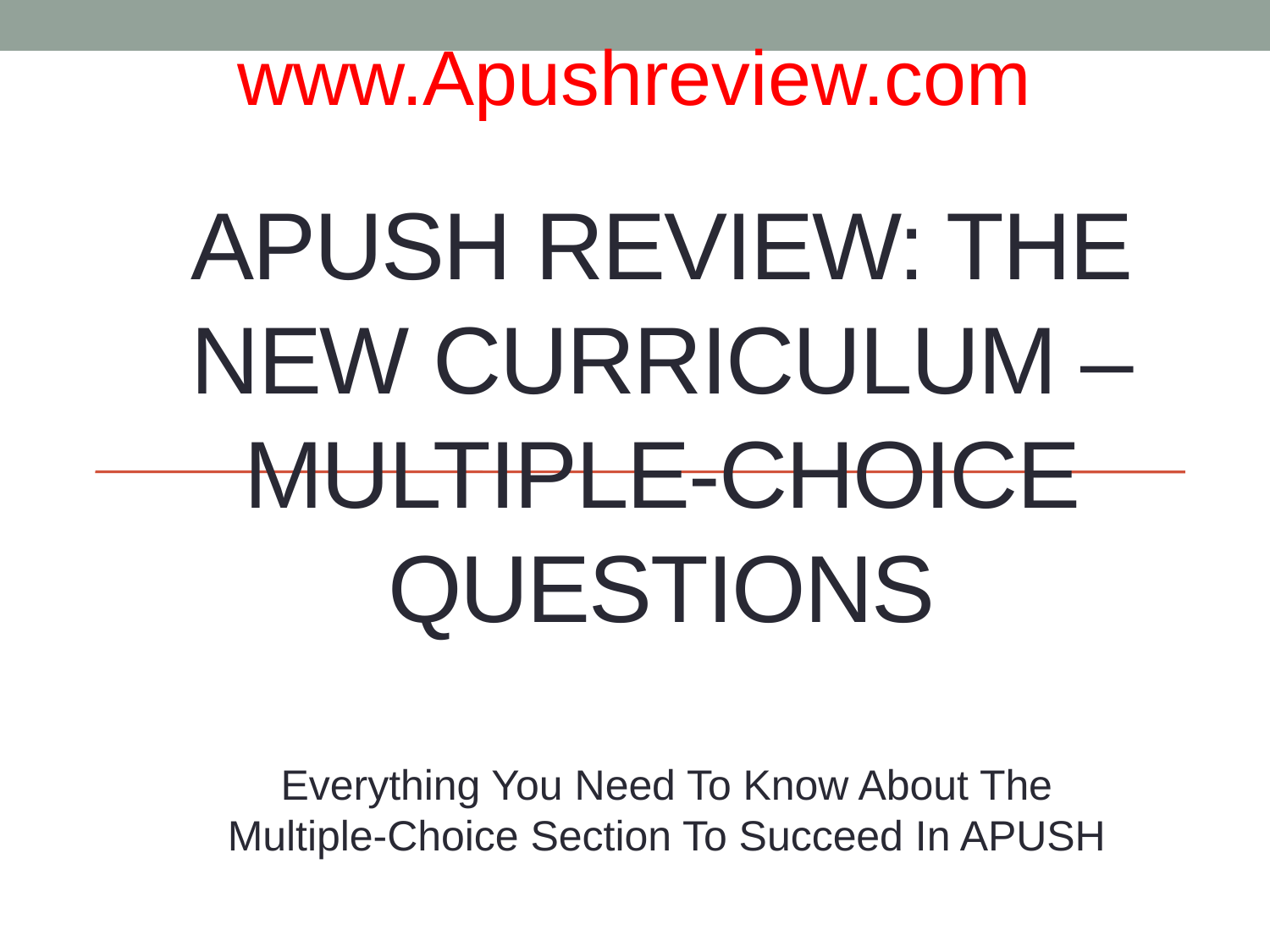

www.Apushreview.com
# APUSH Review: The New Curriculum – Multiple-Choice Questions
Everything You Need To Know About The Multiple-Choice Section To Succeed In APUSH